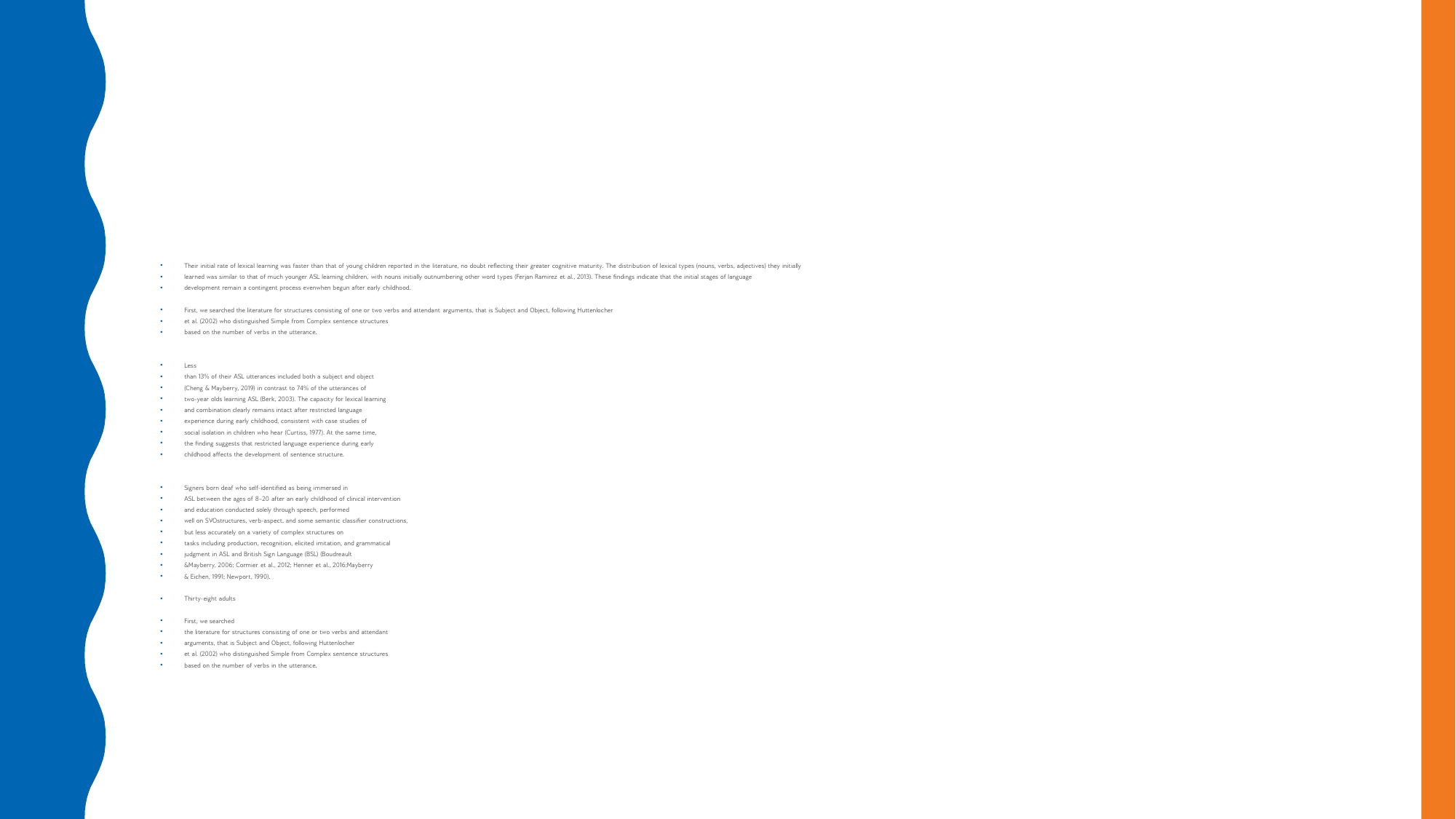

#
Their initial rate of lexical learning was faster than that of young children reported in the literature, no doubt reflecting their greater cognitive maturity. The distribution of lexical types (nouns, verbs, adjectives) they initially
learned was similar to that of much younger ASL learning children, with nouns initially outnumbering other word types (Ferjan Ramirez et al., 2013). These findings indicate that the initial stages of language
development remain a contingent process evenwhen begun after early childhood.

First, we searched the literature for structures consisting of one or two verbs and attendant arguments, that is Subject and Object, following Huttenlocher
et al. (2002) who distinguished Simple from Complex sentence structures
based on the number of verbs in the utterance.

Less
than 13% of their ASL utterances included both a subject and object
(Cheng & Mayberry, 2019) in contrast to 74% of the utterances of
two-year olds learning ASL (Berk, 2003). The capacity for lexical learning
and combination clearly remains intact after restricted language
experience during early childhood, consistent with case studies of
social isolation in children who hear (Curtiss, 1977). At the same time,
the finding suggests that restricted language experience during early
childhood affects the development of sentence structure.

Signers born deaf who self-identified as being immersed in
ASL between the ages of 8–20 after an early childhood of clinical intervention
and education conducted solely through speech, performed
well on SVOstructures, verb-aspect, and some semantic classifier constructions,
but less accurately on a variety of complex structures on
tasks including production, recognition, elicited imitation, and grammatical
judgment in ASL and British Sign Language (BSL) (Boudreault
&Mayberry, 2006; Cormier et al., 2012; Henner et al., 2016;Mayberry
& Eichen, 1991; Newport, 1990).

Thirty-eight adults

First, we searched
the literature for structures consisting of one or two verbs and attendant
arguments, that is Subject and Object, following Huttenlocher
et al. (2002) who distinguished Simple from Complex sentence structures
based on the number of verbs in the utterance.